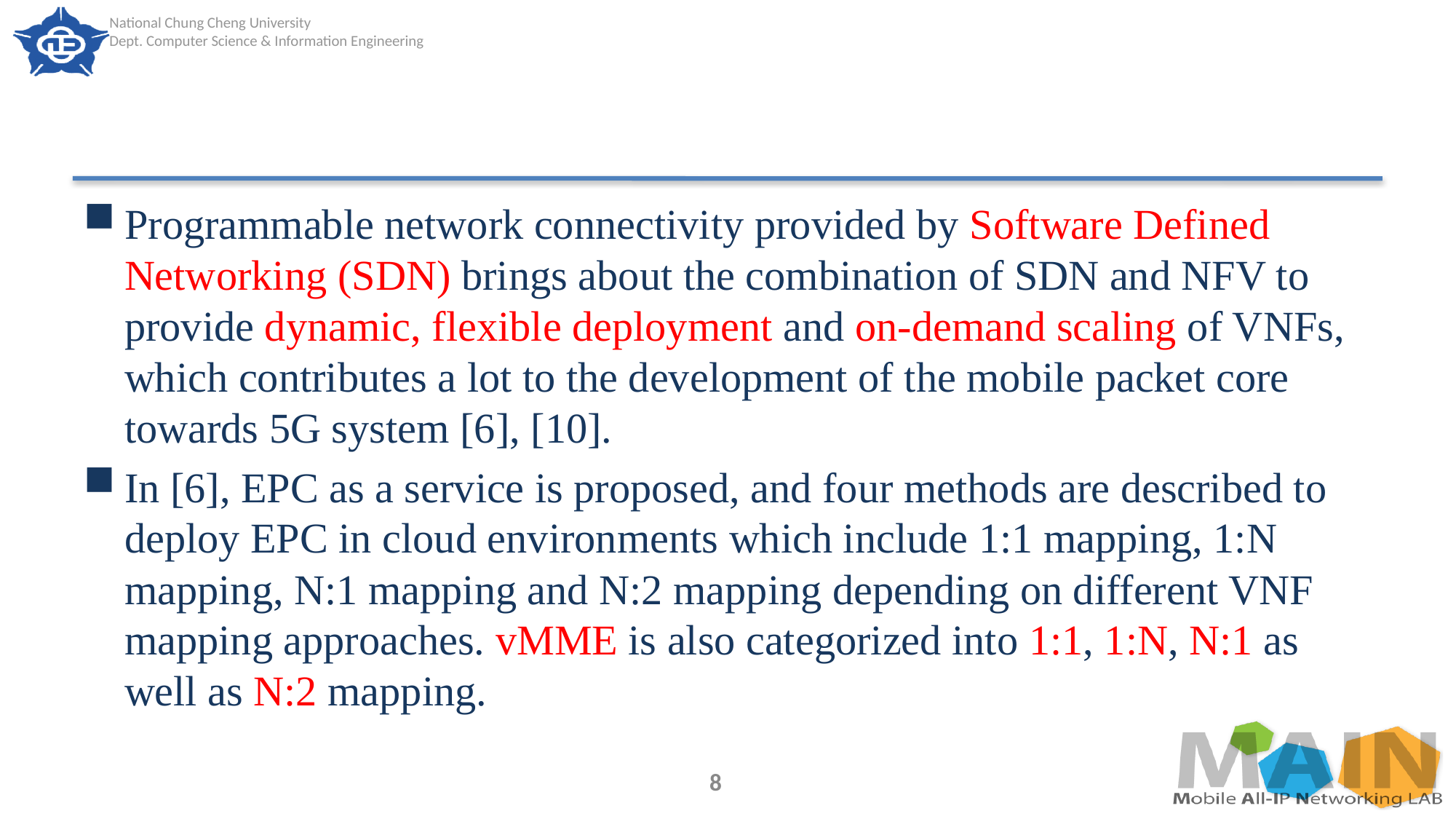

#
Programmable network connectivity provided by Software Defined Networking (SDN) brings about the combination of SDN and NFV to provide dynamic, flexible deployment and on-demand scaling of VNFs, which contributes a lot to the development of the mobile packet core towards 5G system [6], [10].
In [6], EPC as a service is proposed, and four methods are described to deploy EPC in cloud environments which include 1:1 mapping, 1:N mapping, N:1 mapping and N:2 mapping depending on different VNF mapping approaches. vMME is also categorized into 1:1, 1:N, N:1 as well as N:2 mapping.
8